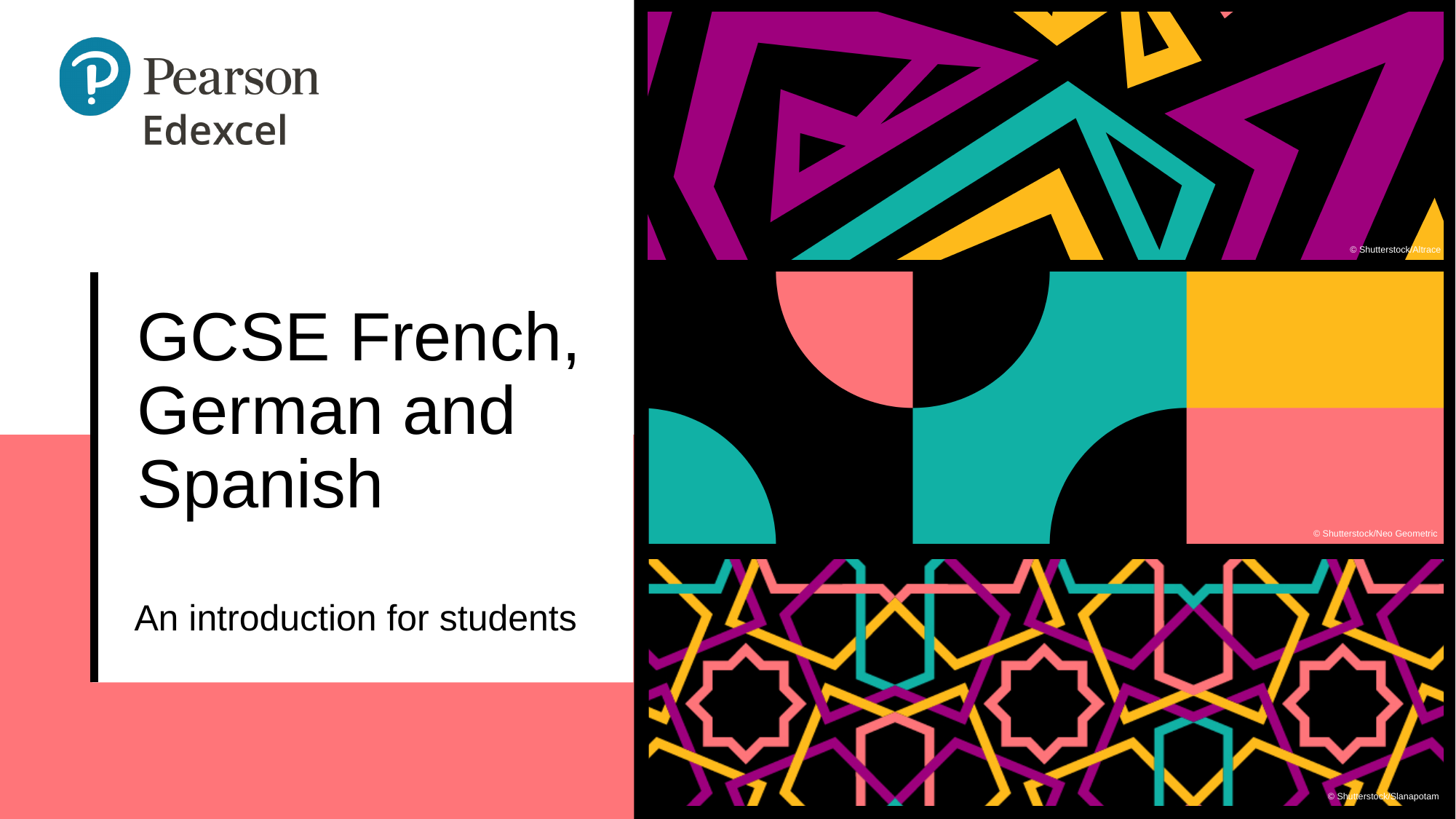

# GCSE French, German and Spanish
An introduction for students